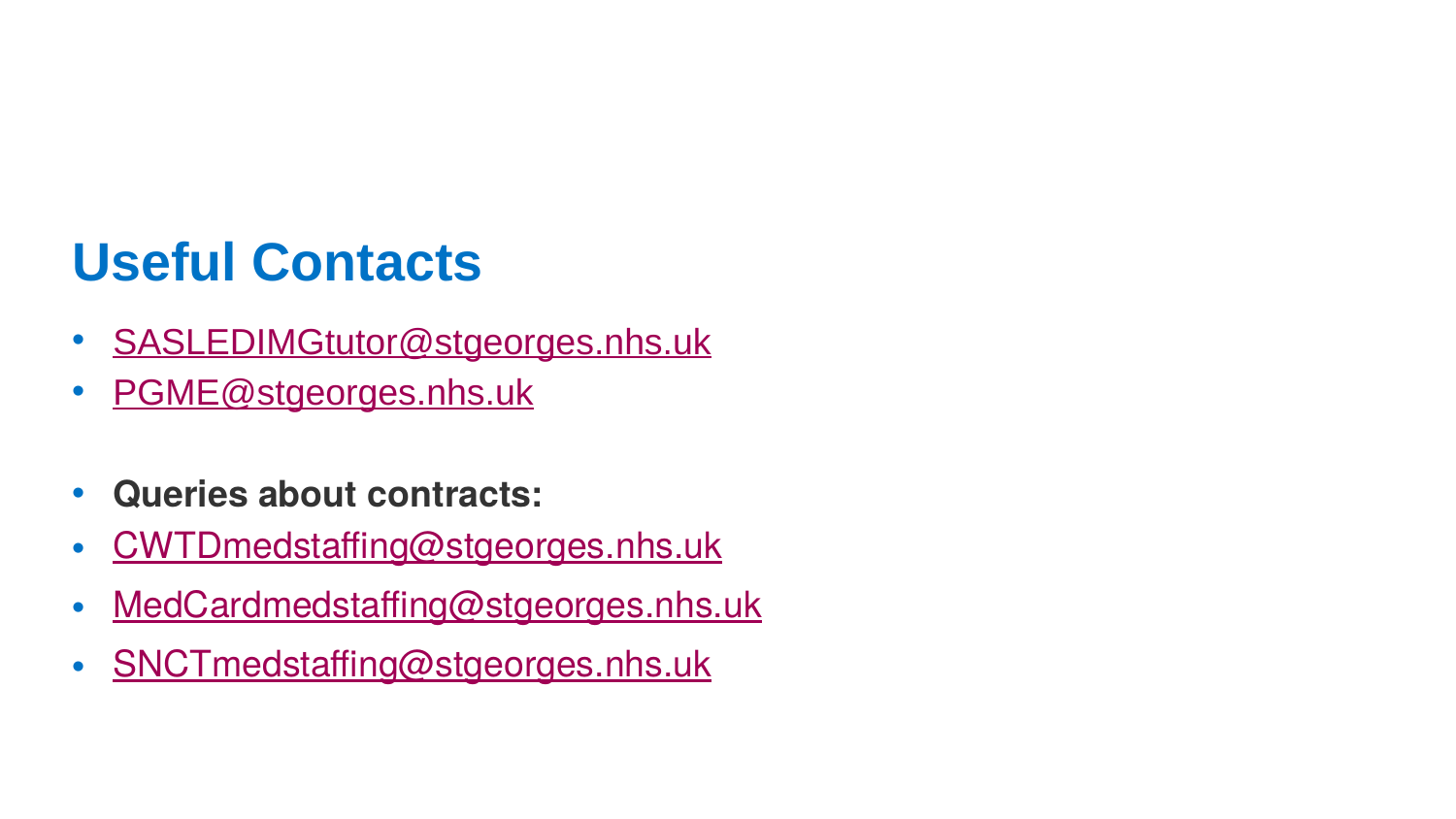

# Useful Contacts
SASLEDIMGtutor@stgeorges.nhs.uk
PGME@stgeorges.nhs.uk

Queries about contracts:
CWTDmedstaffing@stgeorges.nhs.uk
MedCardmedstaffing@stgeorges.nhs.uk
SNCTmedstaffing@stgeorges.nhs.uk